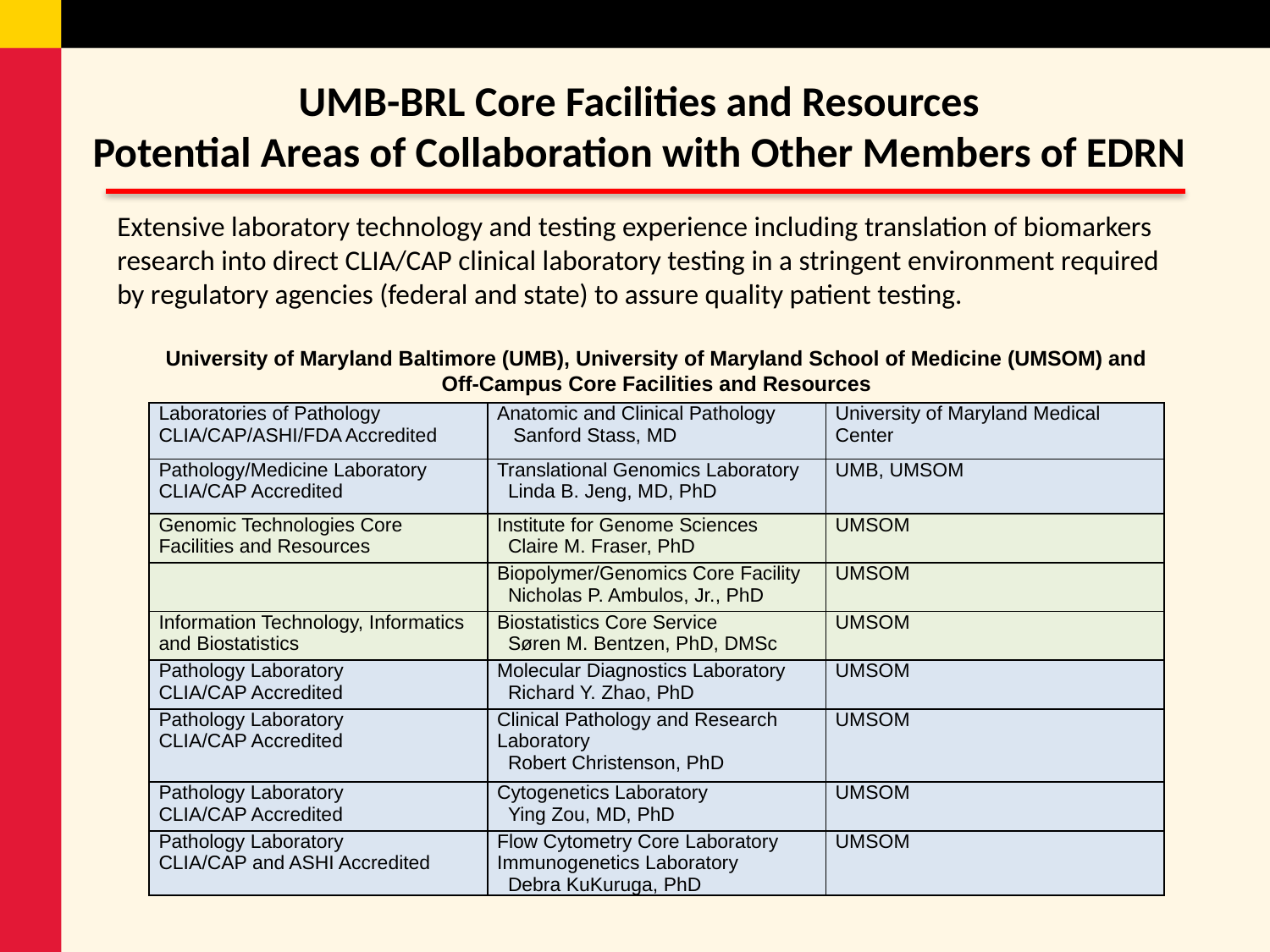

UMB-BRL Core Facilities and Resources
Potential Areas of Collaboration with Other Members of EDRN
#
Extensive laboratory technology and testing experience including translation of biomarkers
research into direct CLIA/CAP clinical laboratory testing in a stringent environment required
by regulatory agencies (federal and state) to assure quality patient testing.
University of Maryland Baltimore (UMB), University of Maryland School of Medicine (UMSOM) and Off-Campus Core Facilities and Resources

| Laboratories of Pathology CLIA/CAP/ASHI/FDA Accredited | Anatomic and Clinical Pathology Sanford Stass, MD | University of Maryland Medical Center |
| --- | --- | --- |
| Pathology/Medicine Laboratory CLIA/CAP Accredited | Translational Genomics Laboratory Linda B. Jeng, MD, PhD | UMB, UMSOM |
| Genomic Technologies Core Facilities and Resources | Institute for Genome Sciences Claire M. Fraser, PhD | UMSOM |
|  | Biopolymer/Genomics Core Facility Nicholas P. Ambulos, Jr., PhD | UMSOM |
| Information Technology, Informatics and Biostatistics | Biostatistics Core Service Søren M. Bentzen, PhD, DMSc | UMSOM |
| Pathology Laboratory CLIA/CAP Accredited | Molecular Diagnostics Laboratory Richard Y. Zhao, PhD | UMSOM |
| Pathology Laboratory CLIA/CAP Accredited | Clinical Pathology and Research Laboratory Robert Christenson, PhD | UMSOM |
| Pathology Laboratory CLIA/CAP Accredited | Cytogenetics Laboratory Ying Zou, MD, PhD | UMSOM |
| Pathology Laboratory CLIA/CAP and ASHI Accredited | Flow Cytometry Core Laboratory Immunogenetics Laboratory Debra KuKuruga, PhD | UMSOM |